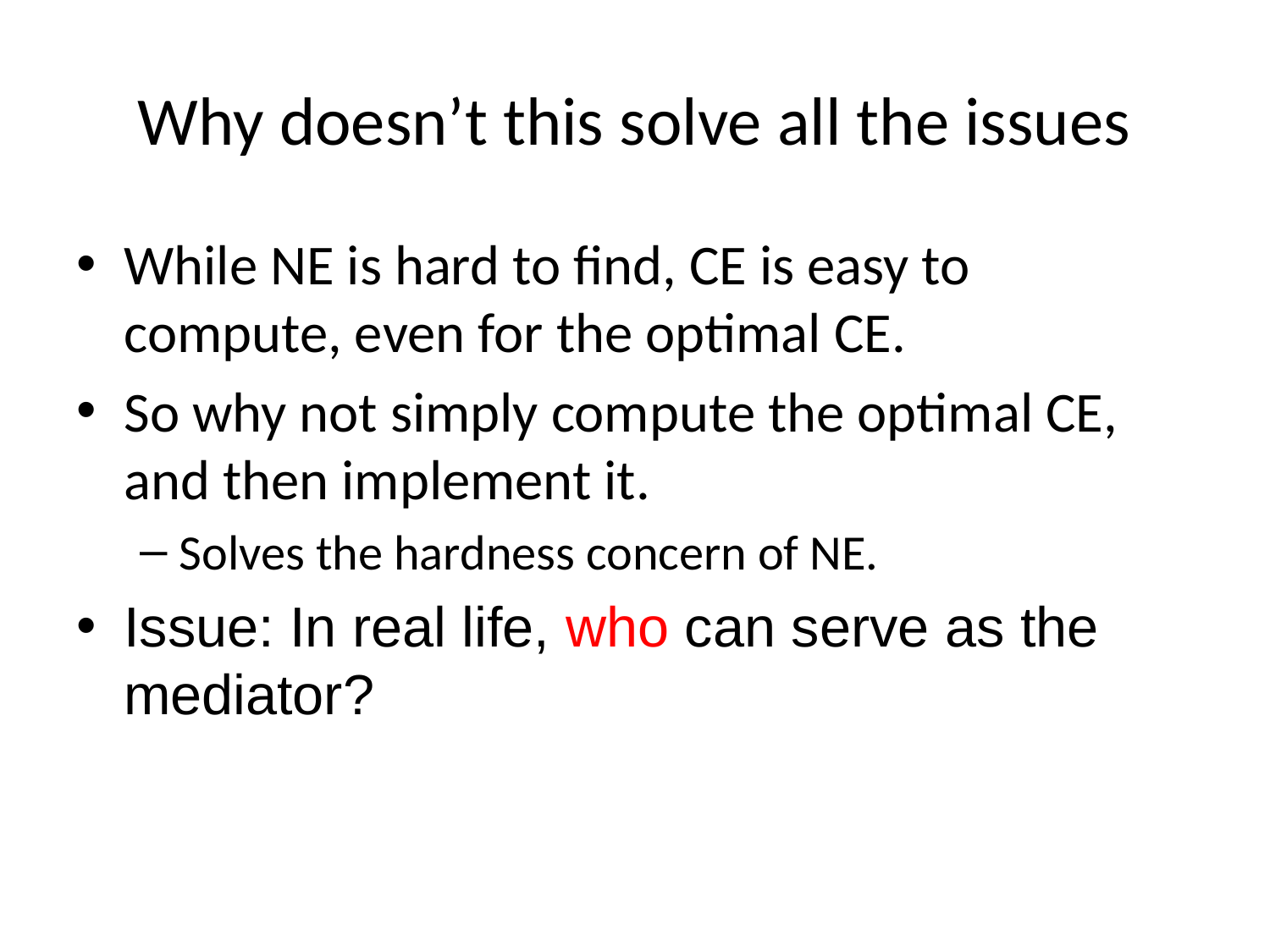

# Why doesn’t this solve all the issues
While NE is hard to find, CE is easy to compute, even for the optimal CE.
So why not simply compute the optimal CE, and then implement it.
Solves the hardness concern of NE.
Issue: In real life, who can serve as the mediator?